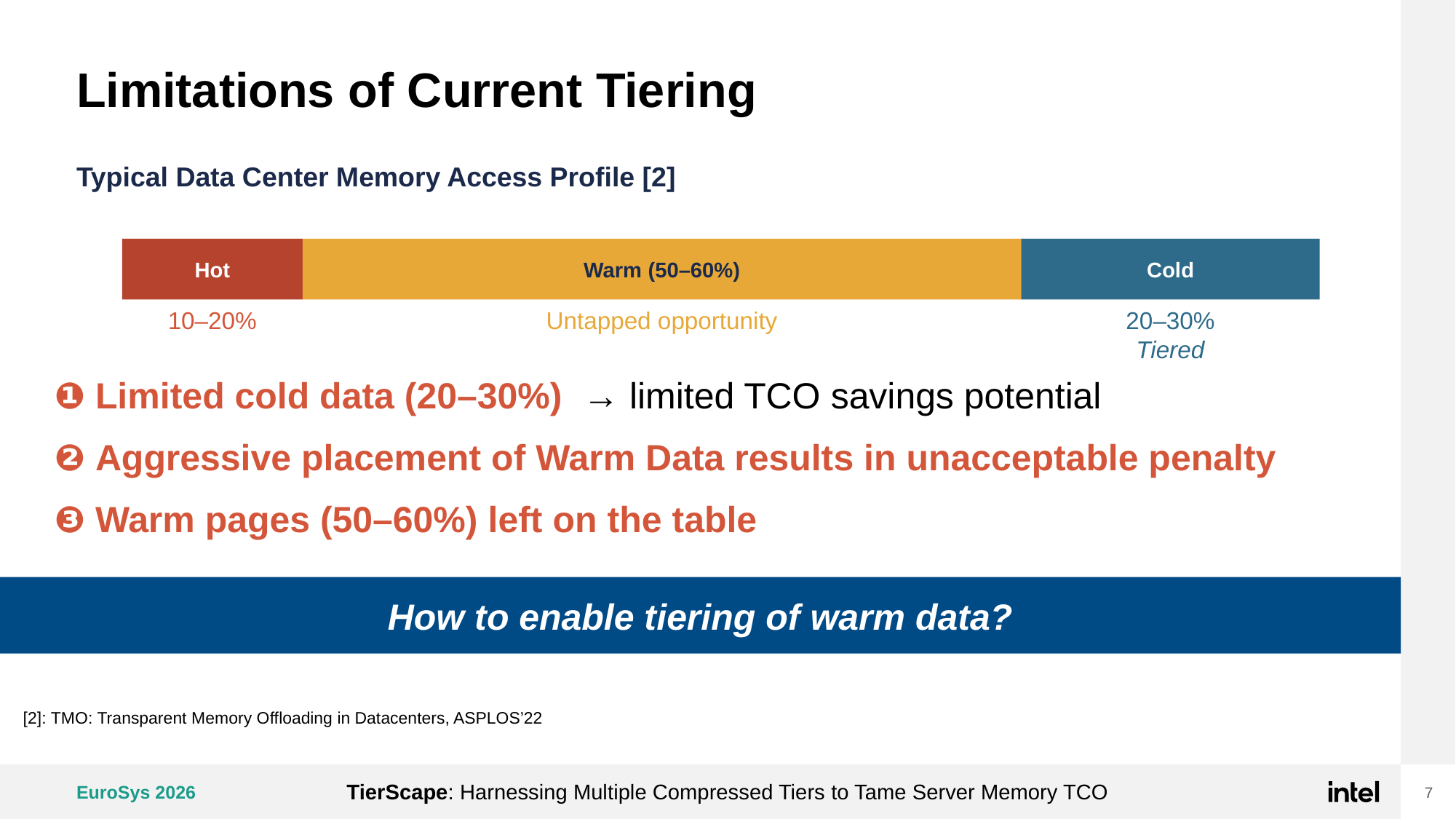

# Limitations of Current Tiering
Typical Data Center Memory Access Profile [2]
Hot
10–20%
Warm (50–60%)
Untapped opportunity
Cold
20–30%
Tiered

❶ Limited cold data (20–30%)  → limited TCO savings potential
❷ Aggressive placement of Warm Data results in unacceptable penalty
❸ Warm pages (50–60%) left on the table
How to enable tiering of warm data?
[2]: TMO: Transparent Memory Offloading in Datacenters, ASPLOS’22